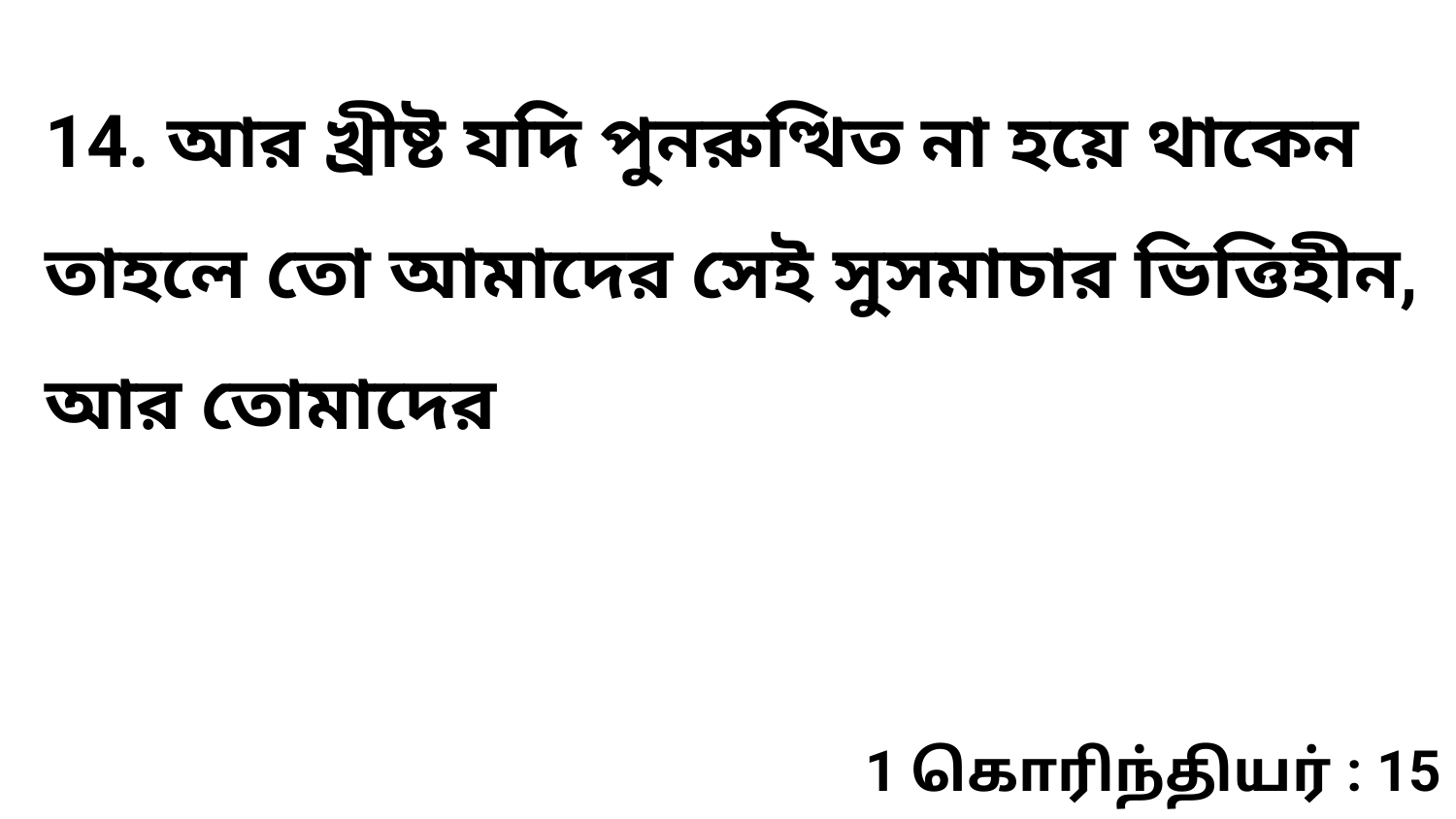

14. আর খ্রীষ্ট যদি পুনরুত্থিত না হয়ে থাকেন তাহলে তো আমাদের সেই সুসমাচার ভিত্তিহীন, আর তোমাদের
1 கொரிந்தியர் : 15